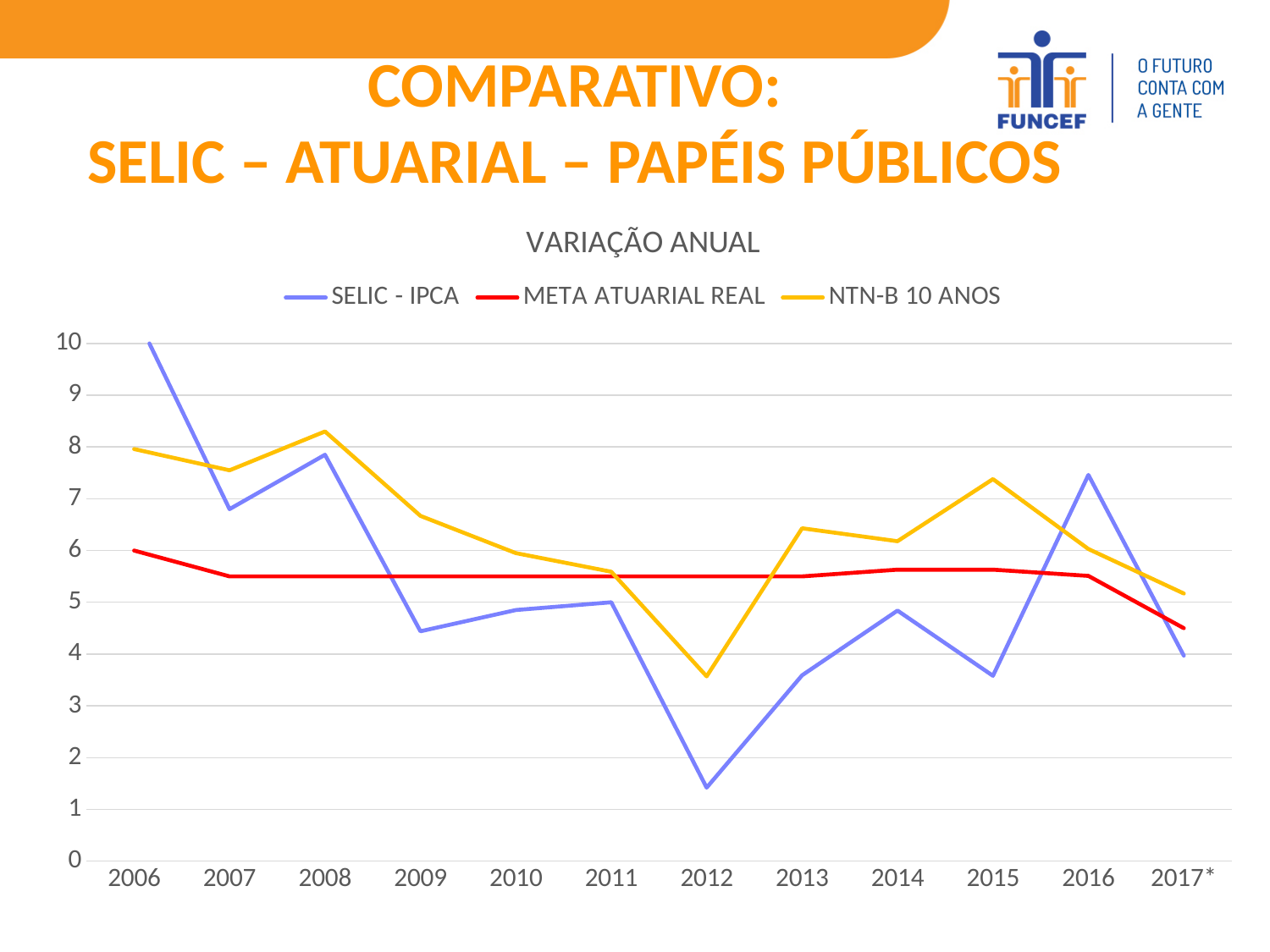

COMPARATIVO:
SELIC – ATUARIAL – PAPÉIS PÚBLICOS

### Chart: VARIAÇÃO ANUAL

| Category | SELIC - IPCA | META ATUARIAL REAL | NTN-B 10 ANOS |
|---|---|---|---|
| 2006 | 10.61 | 6.0 | 7.96 |
| 2007 | 6.8 | 5.5 | 7.55 |
| 2008 | 7.85 | 5.5 | 8.3 |
| 2009 | 4.44 | 5.5 | 6.67 |
| 2010 | 4.85 | 5.5 | 5.95 |
| 2011 | 5.0 | 5.5 | 5.59 |
| 2012 | 1.42 | 5.5 | 3.57 |
| 2013 | 3.59 | 5.5 | 6.43 |
| 2014 | 4.84 | 5.63 | 6.18 |
| 2015 | 3.58 | 5.63 | 7.38 |
| 2016 | 7.46 | 5.51 | 6.03 |
| 2017* | 3.97 | 4.5 | 5.17 |